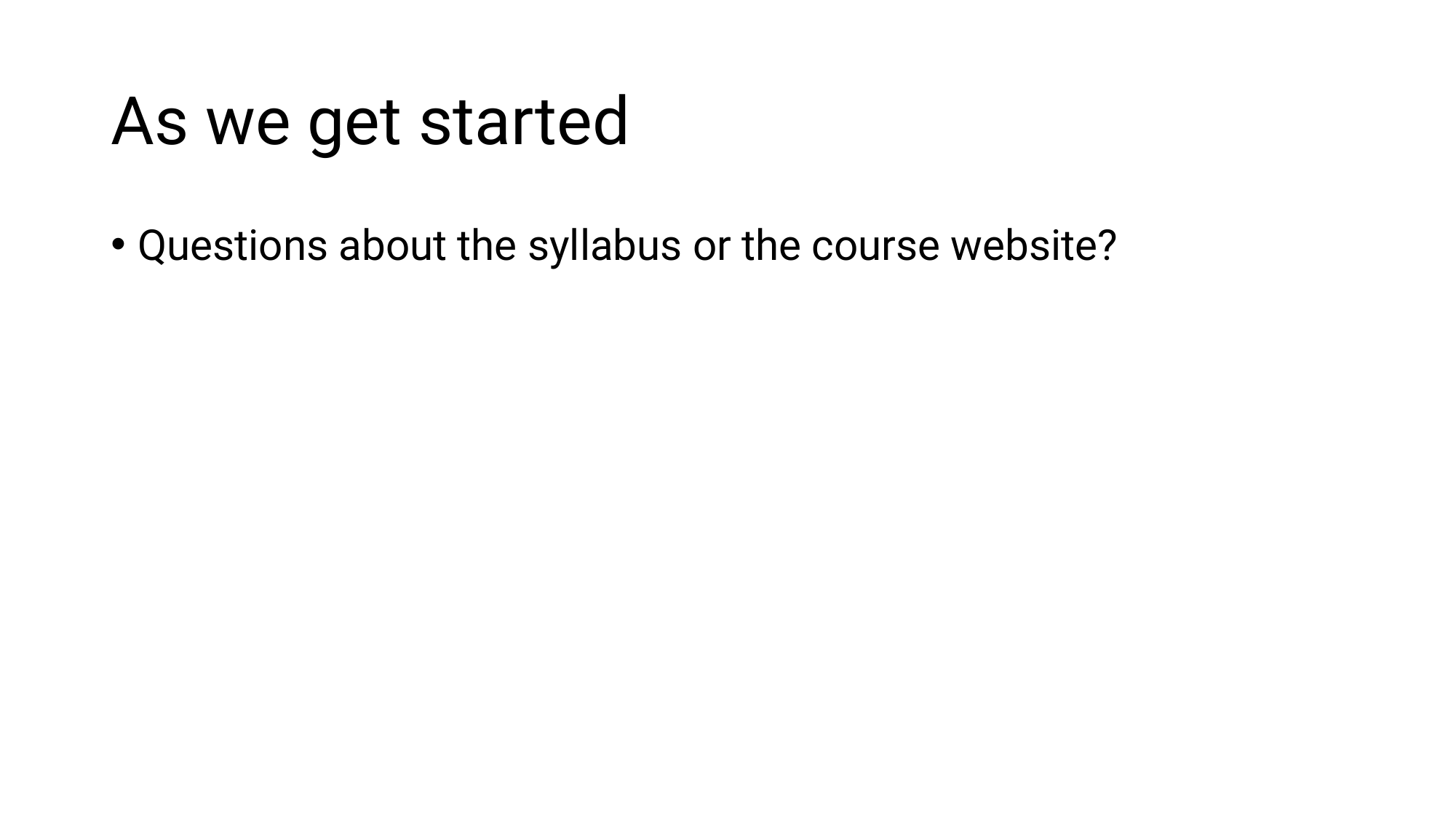

# As we get started
Questions about the syllabus or the course website?